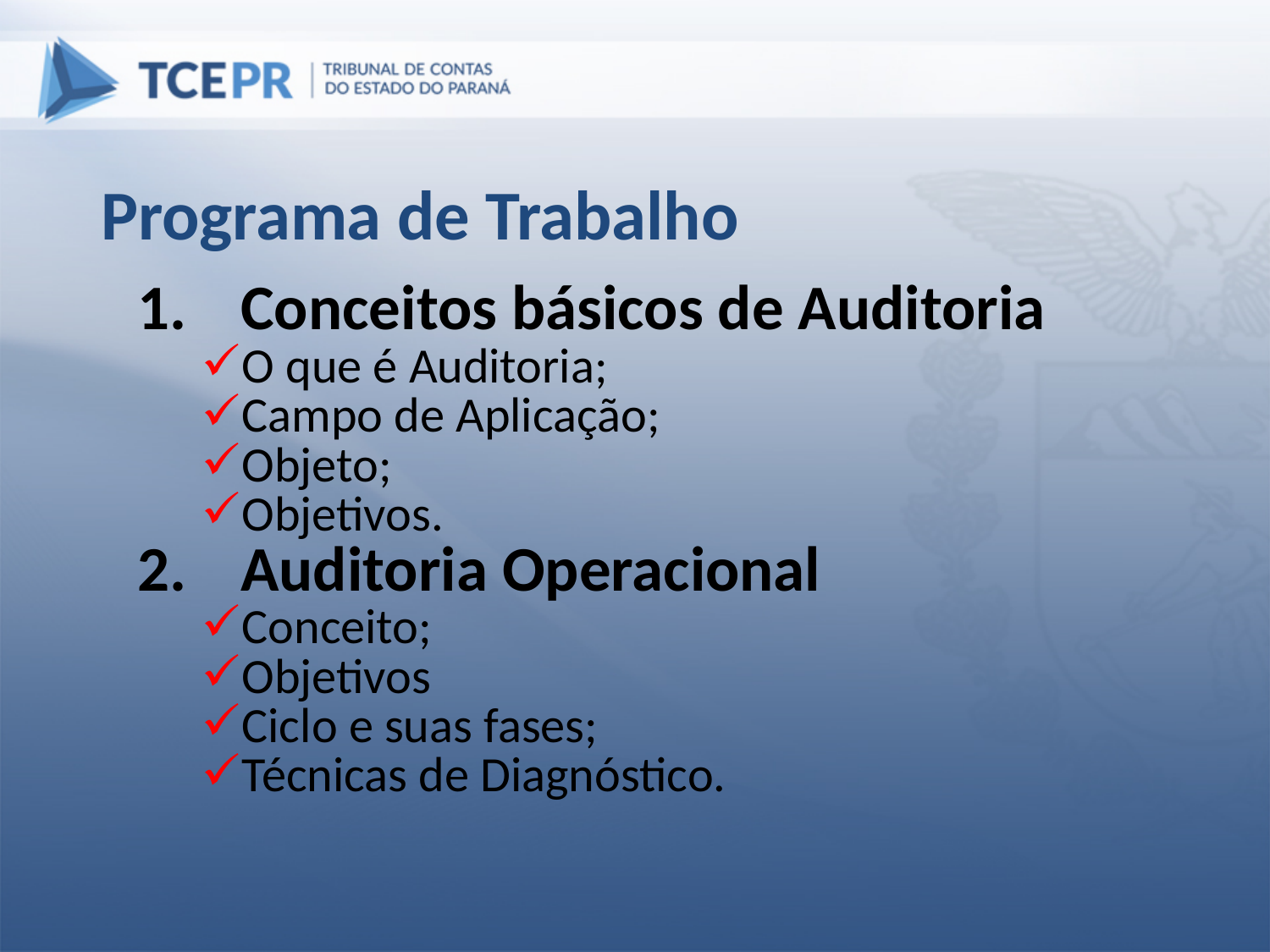

Programa de Trabalho
Conceitos básicos de Auditoria
O que é Auditoria;
Campo de Aplicação;
Objeto;
Objetivos.
Auditoria Operacional
Conceito;
Objetivos
Ciclo e suas fases;
Técnicas de Diagnóstico.